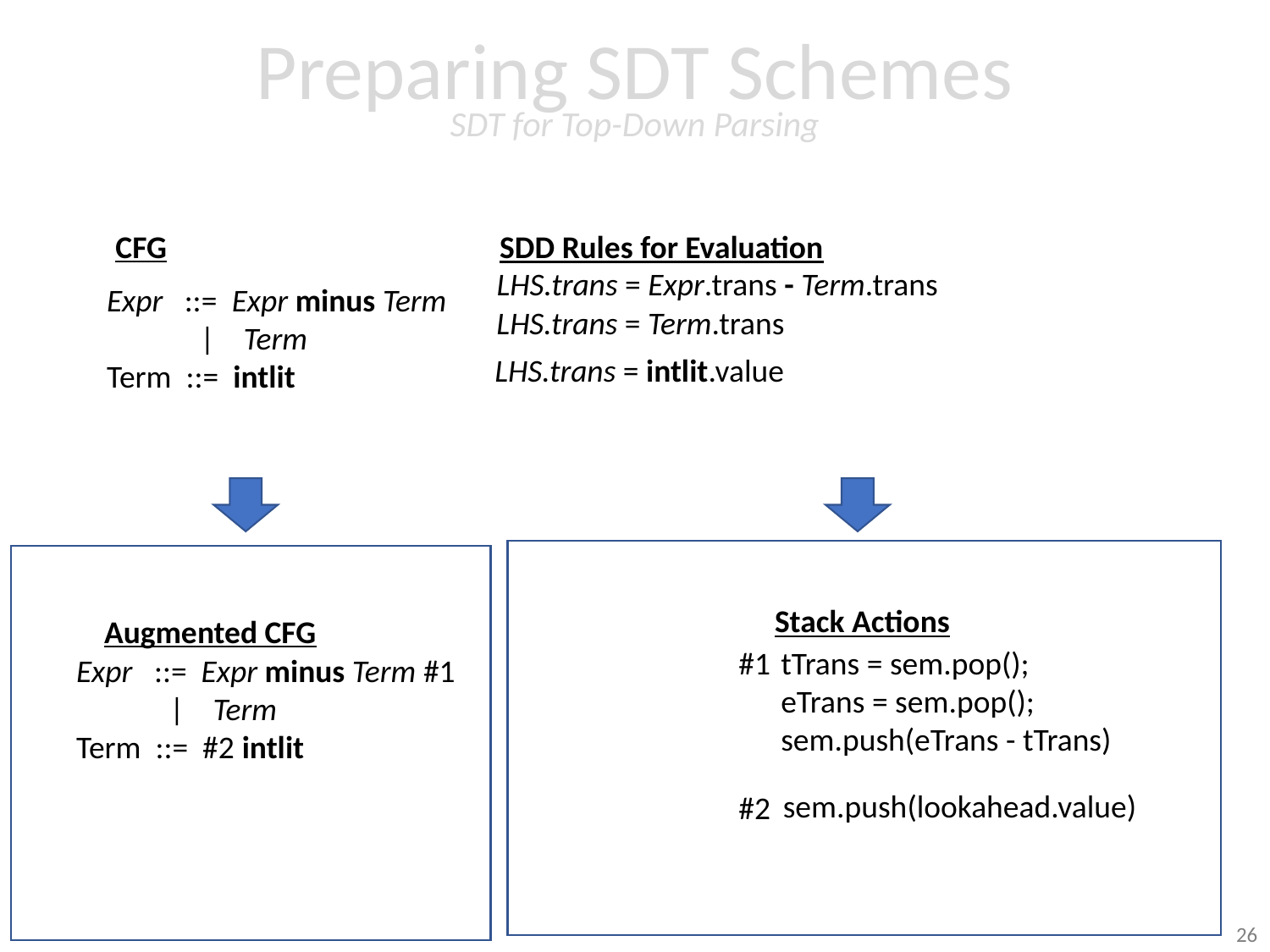

# Preparing SDT Schemes SDT for Top-Down Parsing
CFG
SDD Rules for Evaluation
LHS.trans = Expr.trans - Term.trans
Expr   ::=  Expr minus Term
             |    Term
Term  ::=  intlit
LHS.trans = Term.trans
LHS.trans = intlit.value

Stack Actions
#1
tTrans = sem.pop();
eTrans = sem.pop();
sem.push(eTrans - tTrans)
 sem.push(lookahead.value)
#2
Augmented CFG
Expr   ::=  Expr minus Term #1
             |    Term
Term  ::=  #2 intlit
26